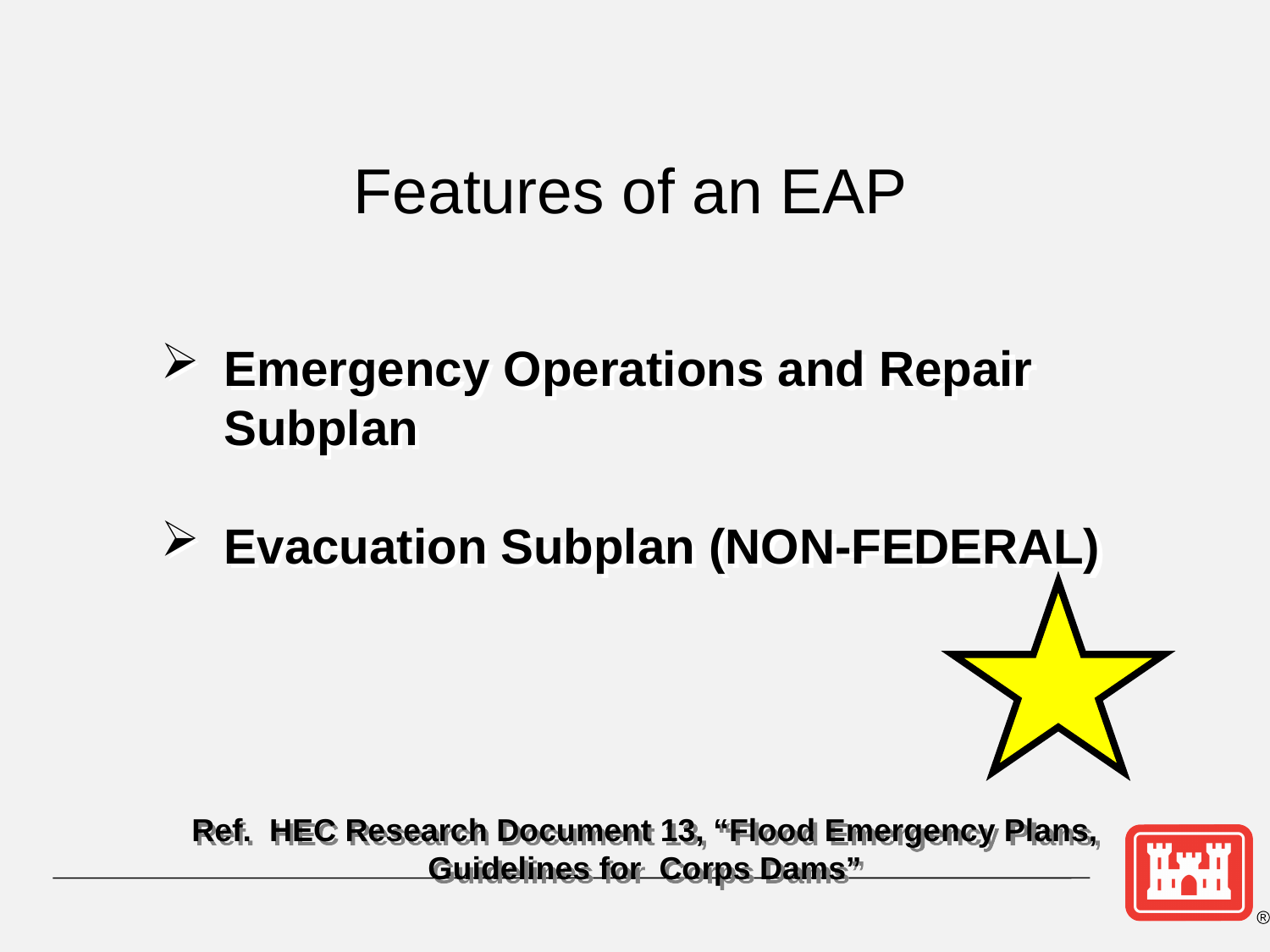

Features of an EAP

Emergency Operations and Repair Subplan

Evacuation Subplan (NON-FEDERAL)

Ref.  HEC Research Document 13, “Flood Emergency Plans, Guidelines for  Corps Dams”